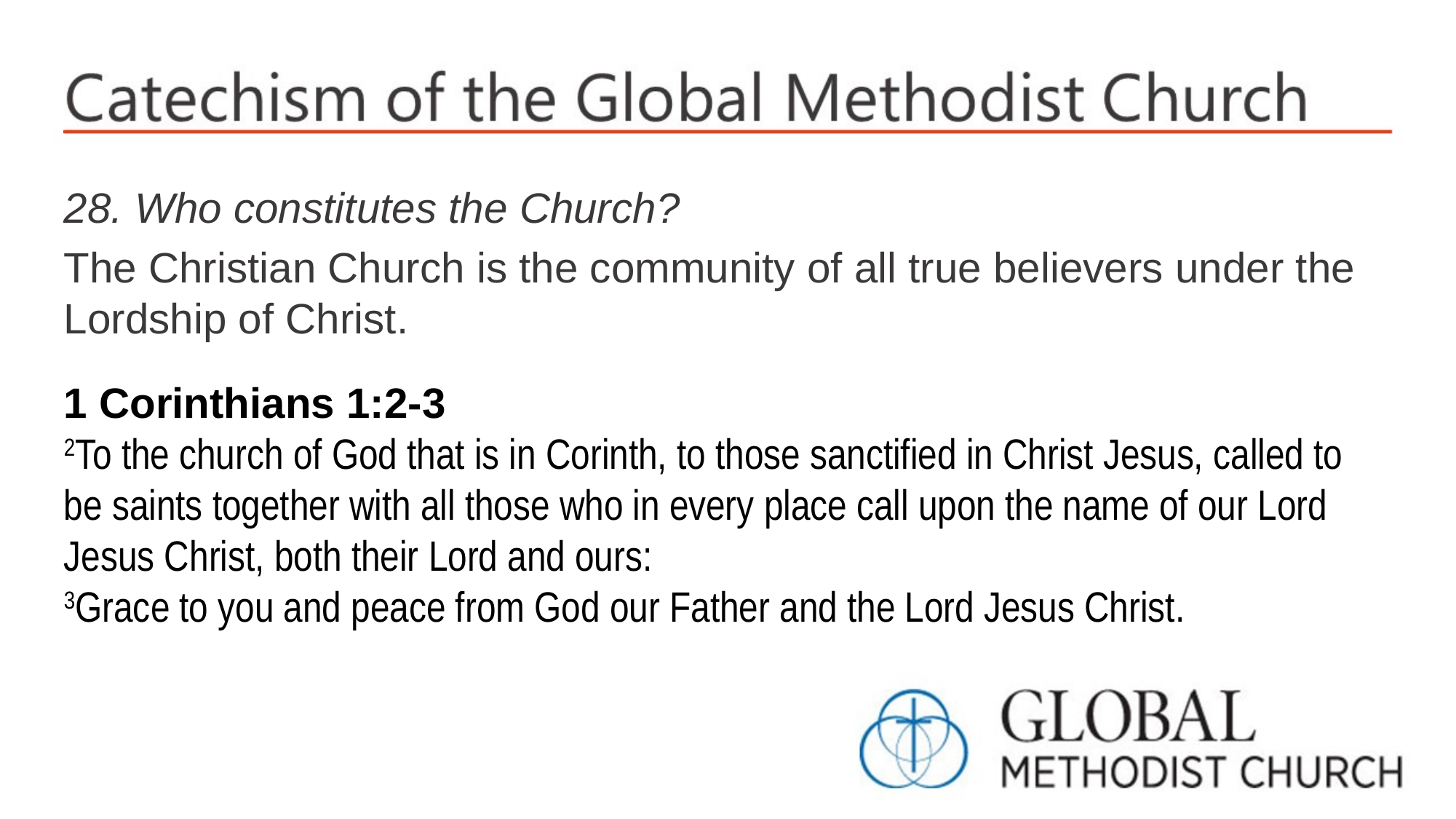

28. Who constitutes the Church?
The Christian Church is the community of all true believers under the Lordship of Christ.
1 Corinthians 1:2-3
2To the church of God that is in Corinth, to those sanctified in Christ Jesus, called to be saints together with all those who in every place call upon the name of our Lord Jesus Christ, both their Lord and ours:
3Grace to you and peace from God our Father and the Lord Jesus Christ.